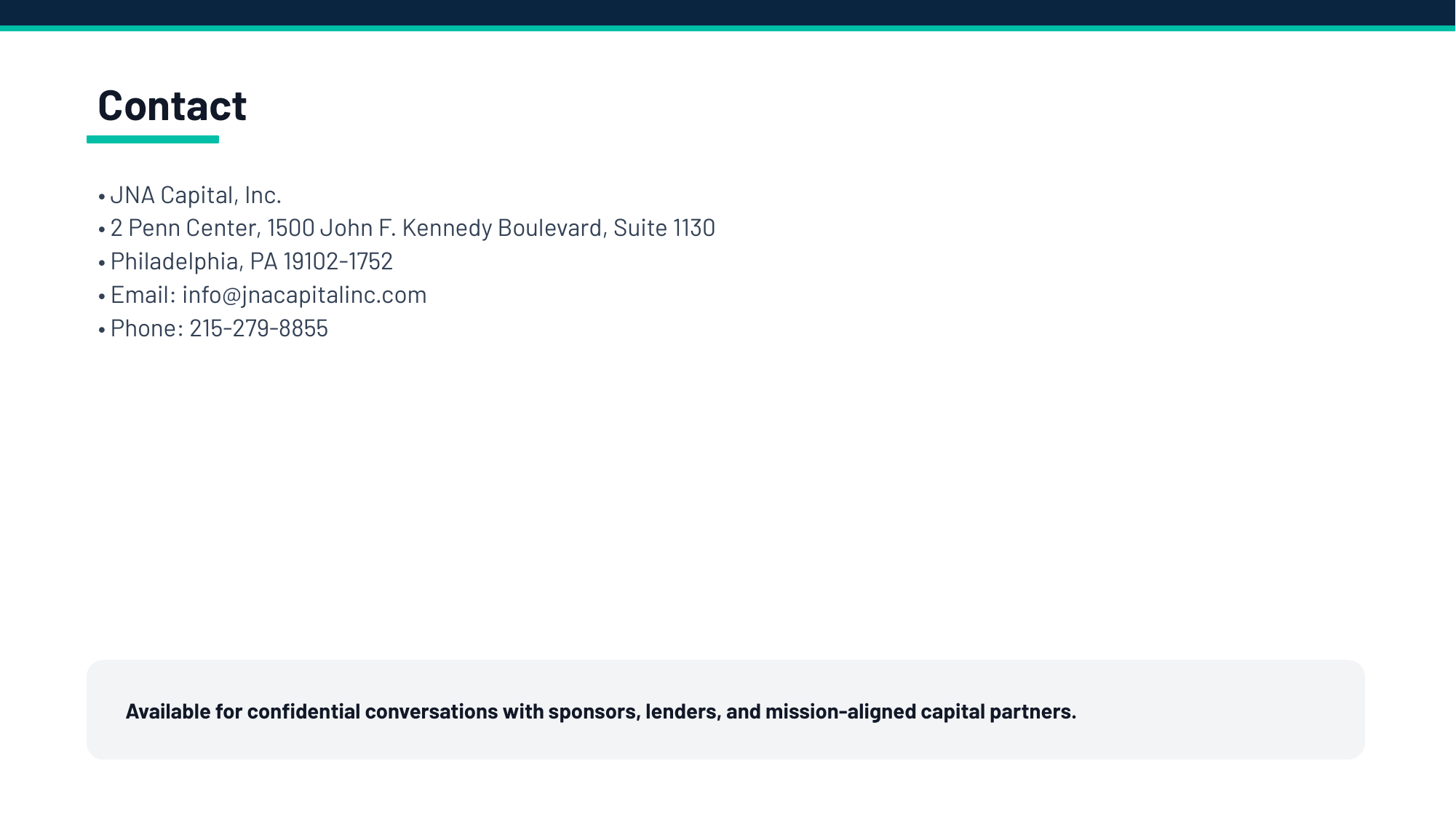

Contact

• JNA Capital, Inc.
• 2 Penn Center, 1500 John F. Kennedy Boulevard, Suite 1130
• Philadelphia, PA 19102-1752
• Email: info@jnacapitalinc.com
• Phone: 215-279-8855

Available for confidential conversations with sponsors, lenders, and mission-aligned capital partners.